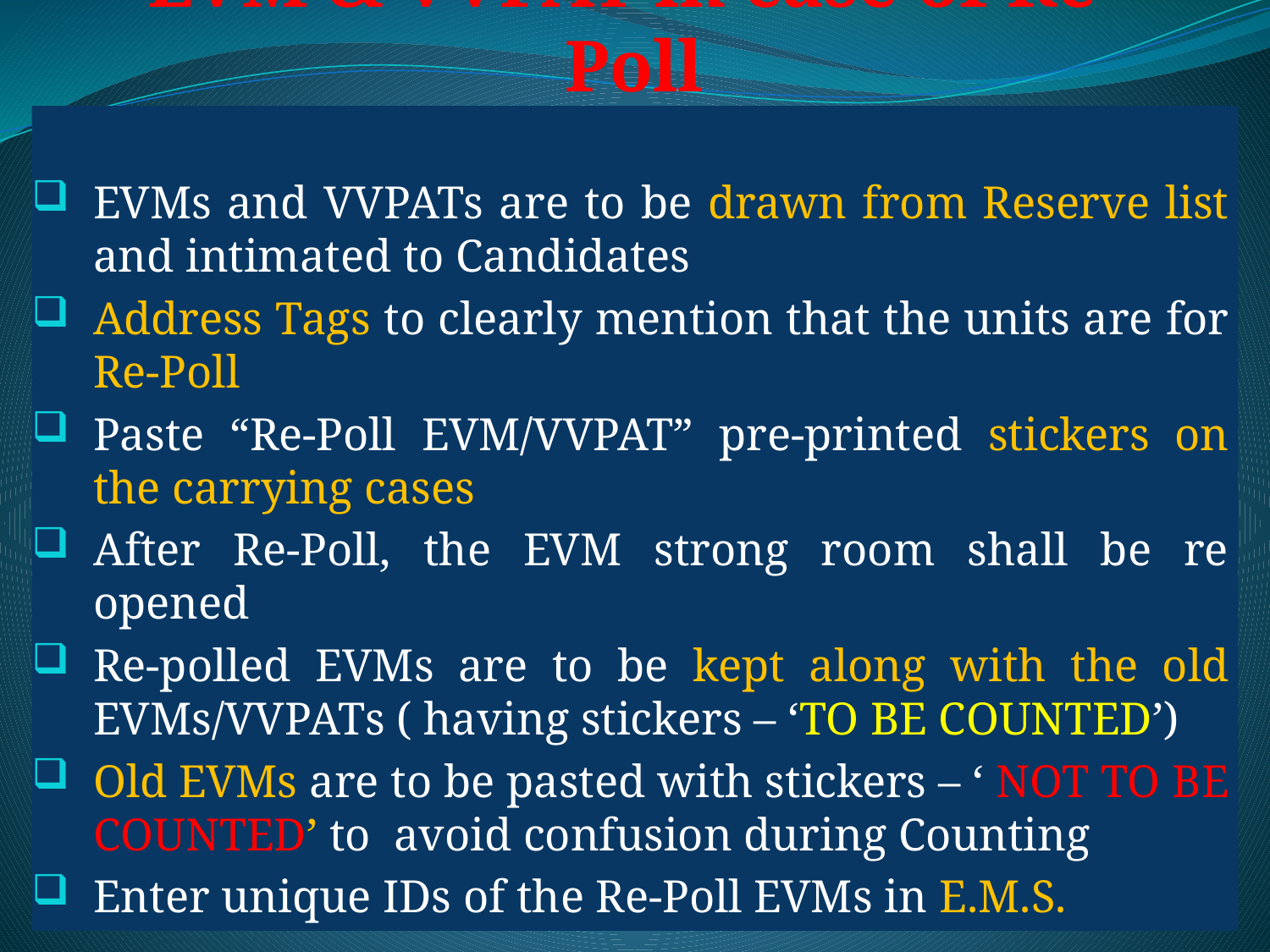

# EVM & VVPAT in case of Re-Poll

EVMs and VVPATs are to be drawn from Reserve list and intimated to Candidates
Address Tags to clearly mention that the units are for Re-Poll
Paste “Re-Poll EVM/VVPAT” pre-printed stickers on the carrying cases
After Re-Poll, the EVM strong room shall be re opened
Re-polled EVMs are to be kept along with the old EVMs/VVPATs ( having stickers – ‘TO BE COUNTED’)
Old EVMs are to be pasted with stickers – ‘ NOT TO BE COUNTED’ to  avoid confusion during Counting
Enter unique IDs of the Re-Poll EVMs in E.M.S.